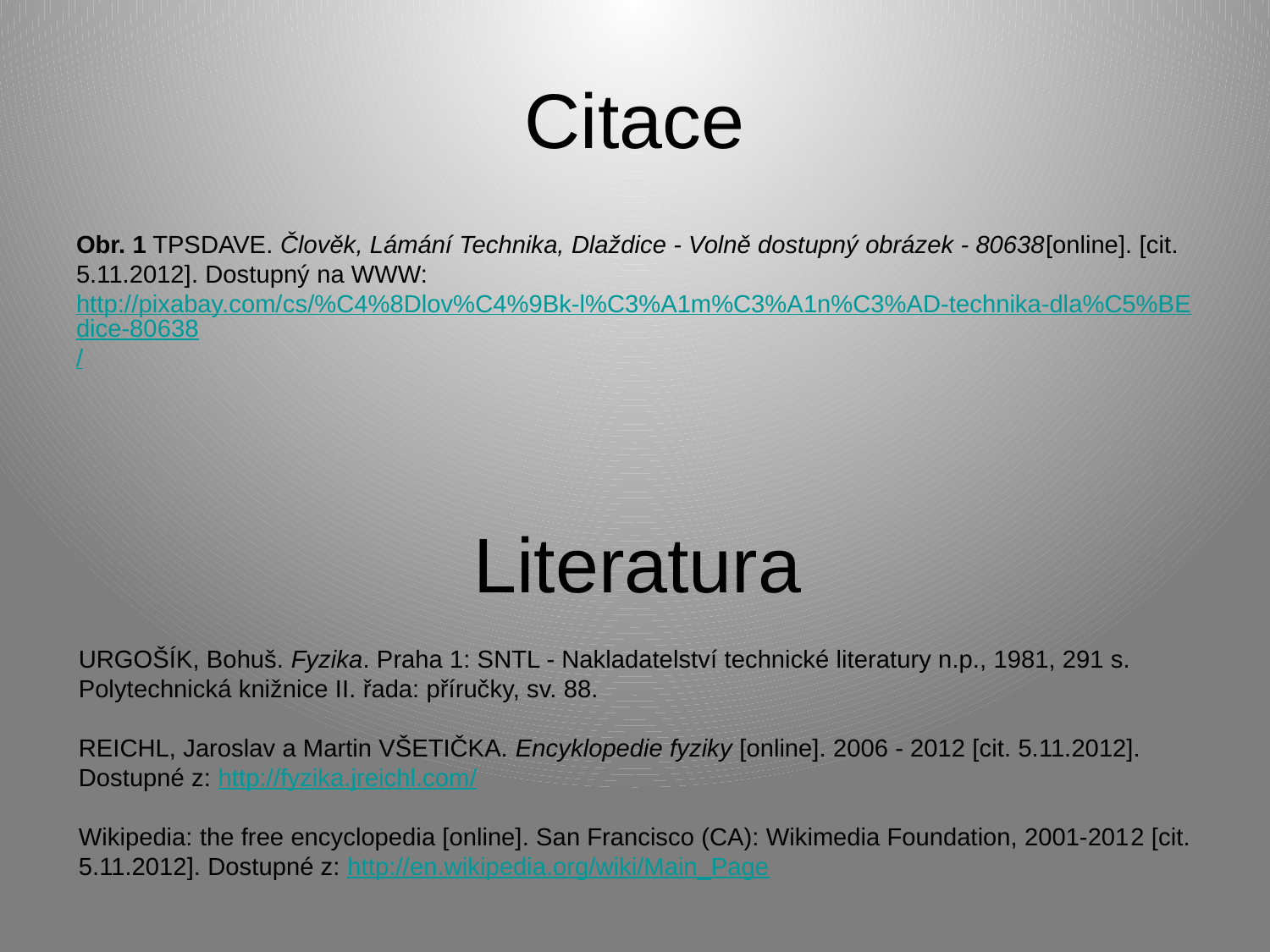

# Citace
Obr. 1 TPSDAVE. Člověk, Lámání Technika, Dlaždice - Volně dostupný obrázek - 80638[online]. [cit. 5.11.2012]. Dostupný na WWW: http://pixabay.com/cs/%C4%8Dlov%C4%9Bk-l%C3%A1m%C3%A1n%C3%AD-technika-dla%C5%BEdice-80638/

Literatura
URGOŠÍK, Bohuš. Fyzika. Praha 1: SNTL - Nakladatelství technické literatury n.p., 1981, 291 s. Polytechnická knižnice II. řada: příručky, sv. 88.

REICHL, Jaroslav a Martin VŠETIČKA. Encyklopedie fyziky [online]. 2006 - 2012 [cit. 5.11.2012]. Dostupné z: http://fyzika.jreichl.com/

Wikipedia: the free encyclopedia [online]. San Francisco (CA): Wikimedia Foundation, 2001-2012 [cit.  5.11.2012]. Dostupné z: http://en.wikipedia.org/wiki/Main_Page